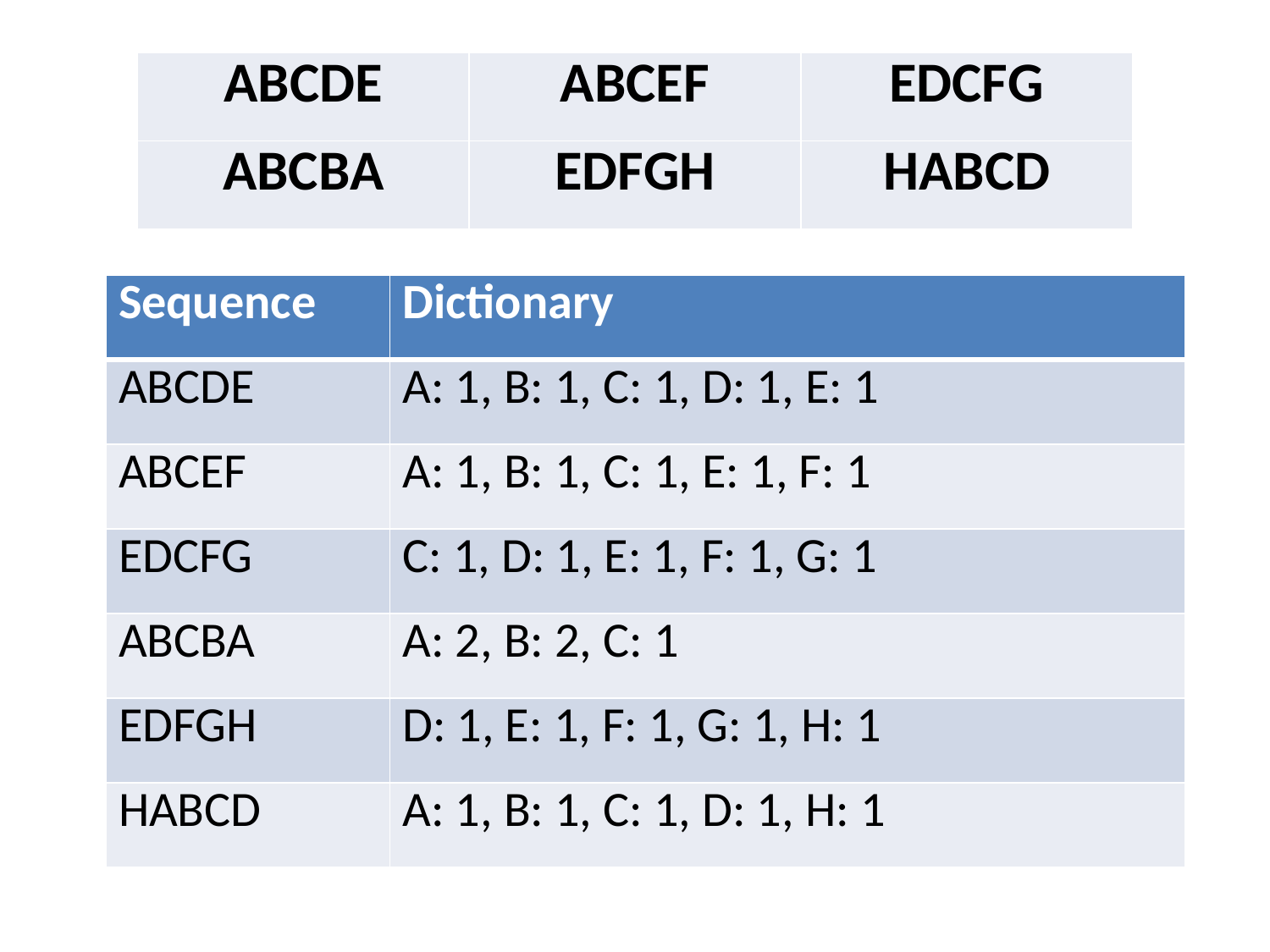

| ABCDE | ABCEF | EDCFG |
| --- | --- | --- |
| ABCBA | EDFGH | HABCD |
| Sequence | Dictionary |
| --- | --- |
| ABCDE | A: 1, B: 1, C: 1, D: 1, E: 1 |
| ABCEF | A: 1, B: 1, C: 1, E: 1, F: 1 |
| EDCFG | C: 1, D: 1, E: 1, F: 1, G: 1 |
| ABCBA | A: 2, B: 2, C: 1 |
| EDFGH | D: 1, E: 1, F: 1, G: 1, H: 1 |
| HABCD | A: 1, B: 1, C: 1, D: 1, H: 1 |